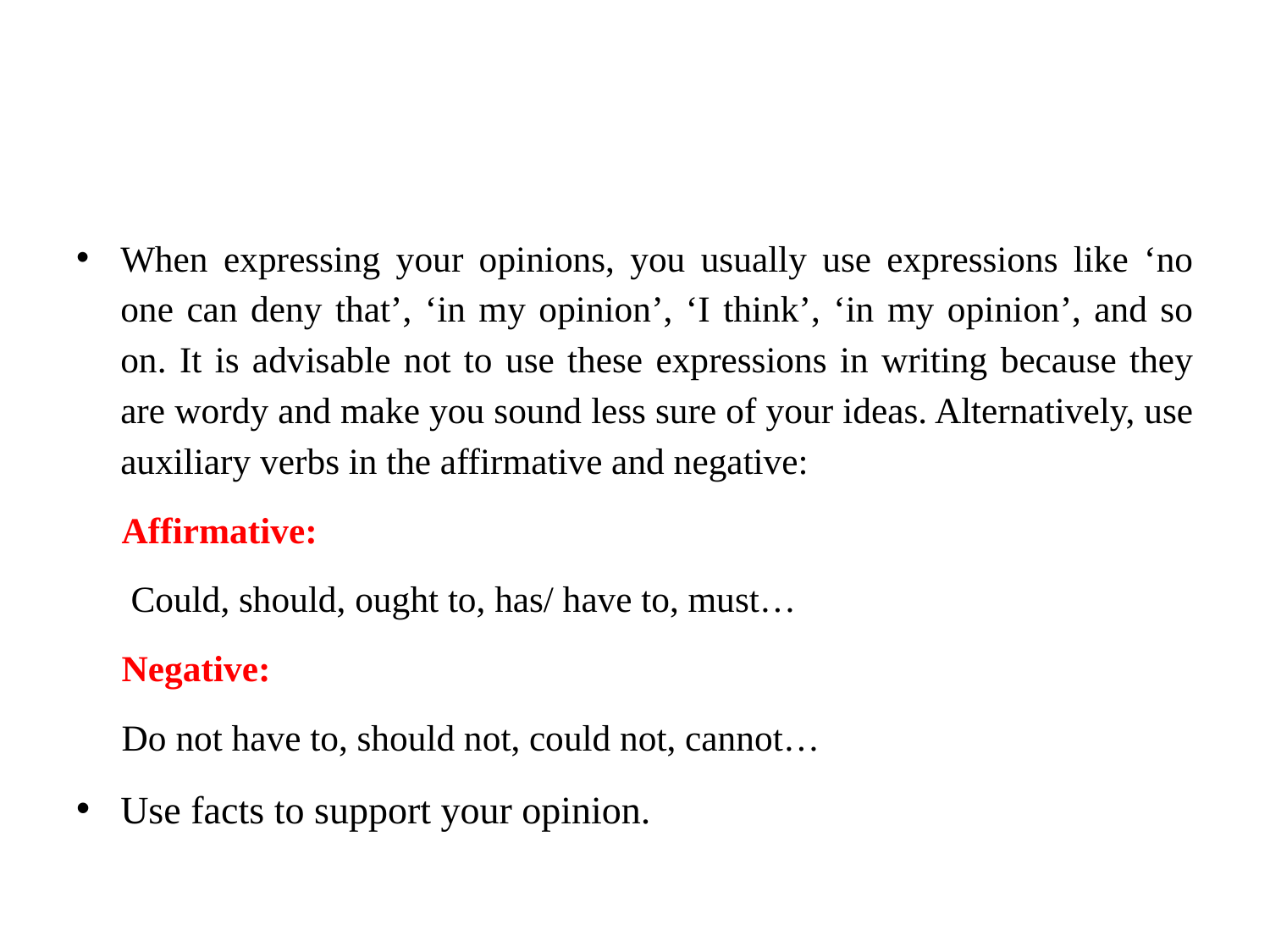

When expressing your opinions, you usually use expressions like ‘no one can deny that’, ‘in my opinion’, ‘I think’, ‘in my opinion’, and so on. It is advisable not to use these expressions in writing because they are wordy and make you sound less sure of your ideas. Alternatively, use auxiliary verbs in the affirmative and negative:
     Affirmative:
      Could, should, ought to, has/ have to, must…
     Negative:
     Do not have to, should not, could not, cannot…
Use facts to support your opinion.